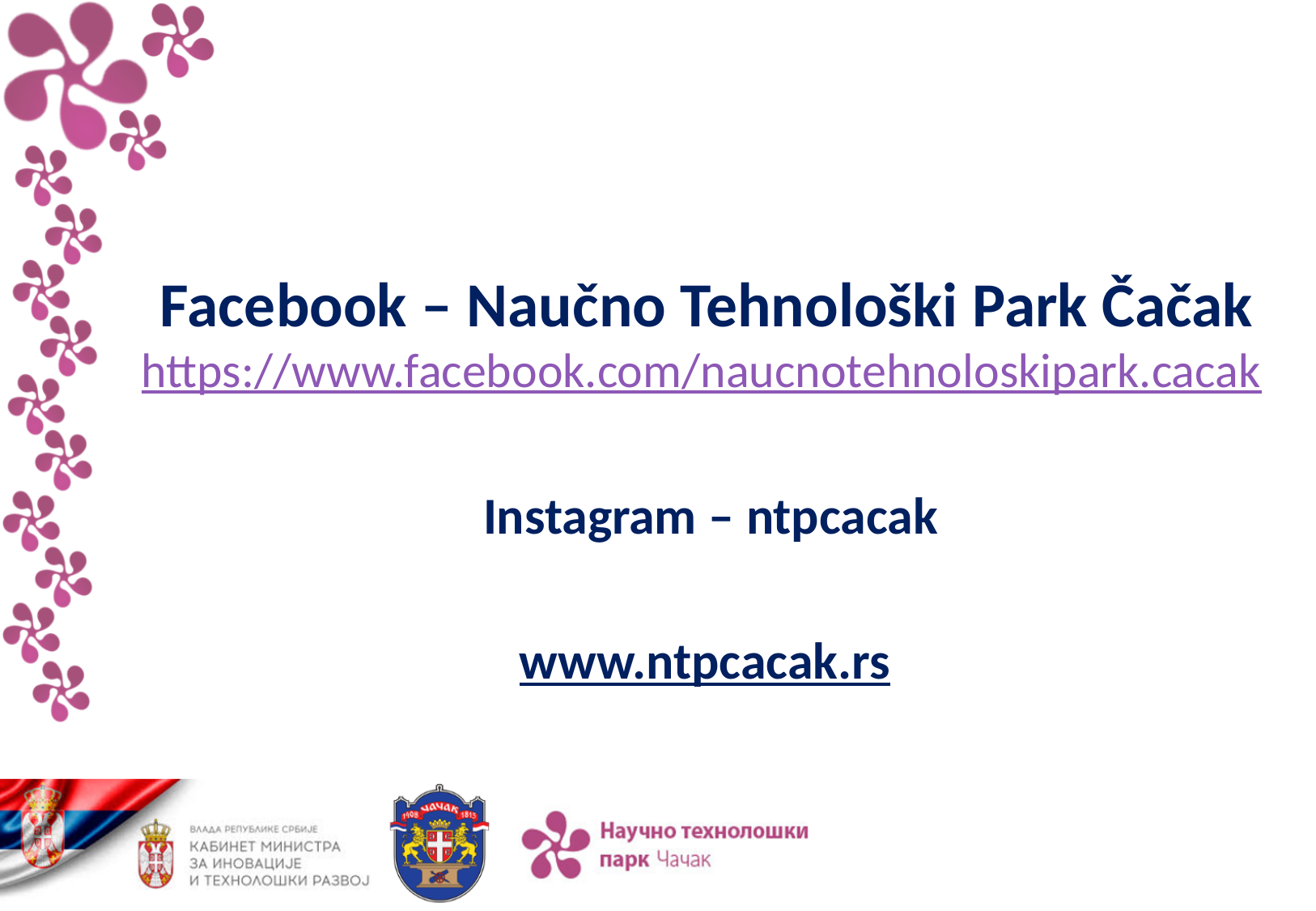

# Facebook – Naučno Tehnološki Park Čačak https://www.facebook.com/naucnotehnoloskipark.cacak
Instagram – ntpcacak

www.ntpcacak.rs